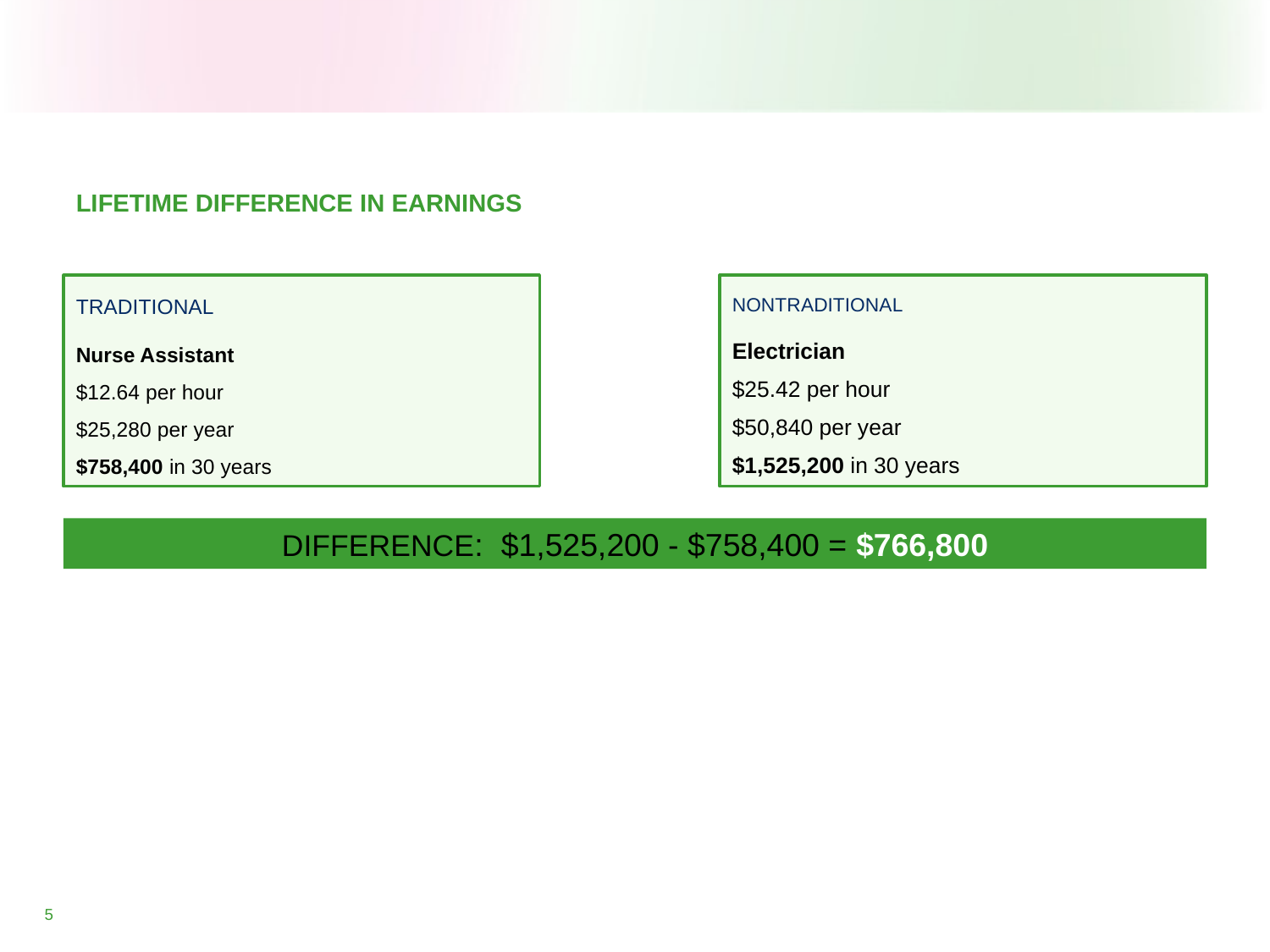

LIFETIME DIFFERENCE IN EARNINGS
NONTRADITIONAL
Electrician
$25.42 per hour
$50,840 per year
$1,525,200 in 30 years
TRADITIONAL
Nurse Assistant
$12.64 per hour
$25,280 per year
$758,400 in 30 years
DIFFERENCE:  $1,525,200 - $758,400 = $766,800
5